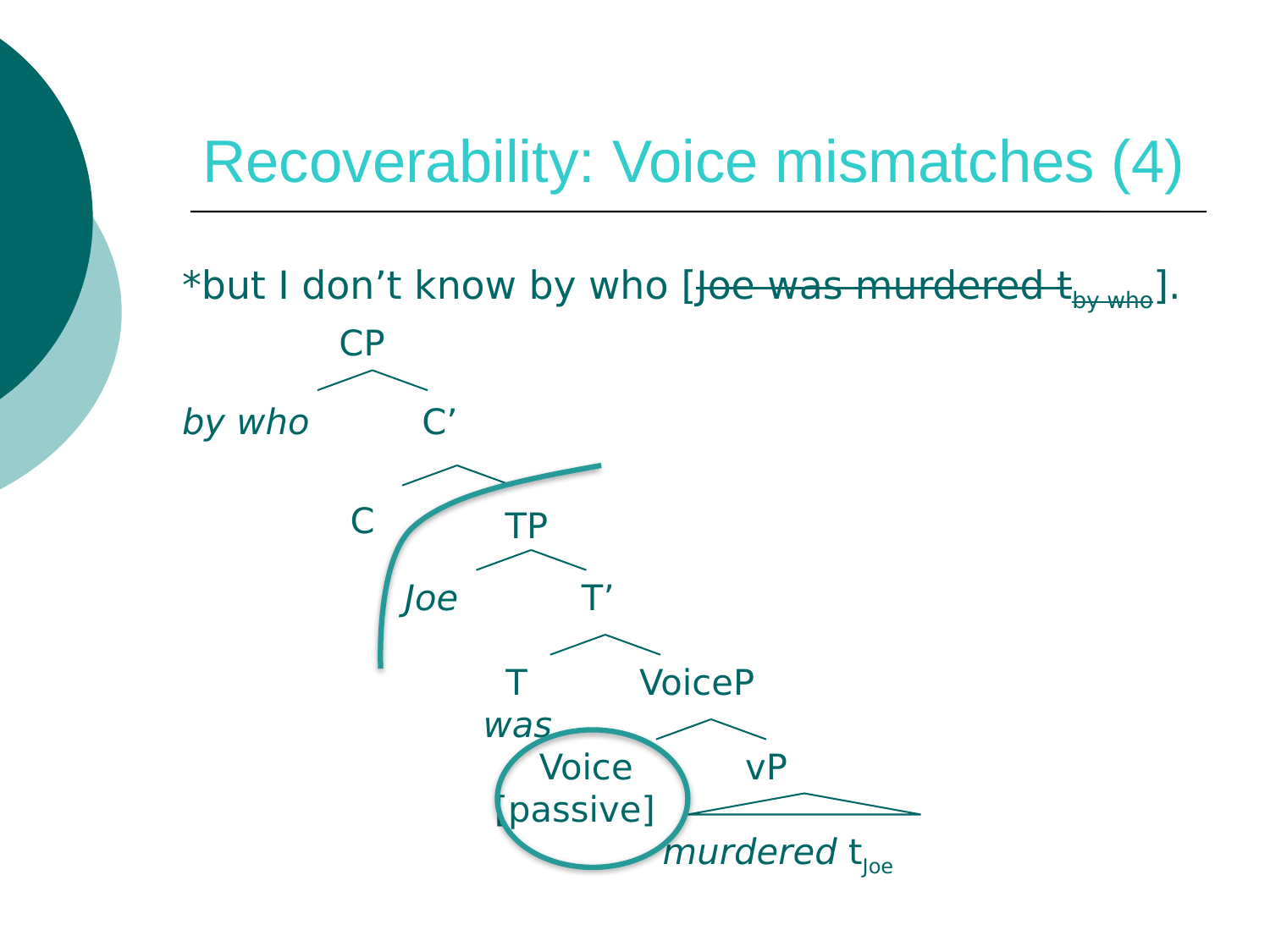

# Recoverability: Voice mismatches (4)
*but I don’t know by who [Joe was murdered tby who].
              CP

by who          C’

               C

           TP

 Joe           T’

          T          VoiceP
        was
             Voice          vP
         [passive]
                        murdered tJoe